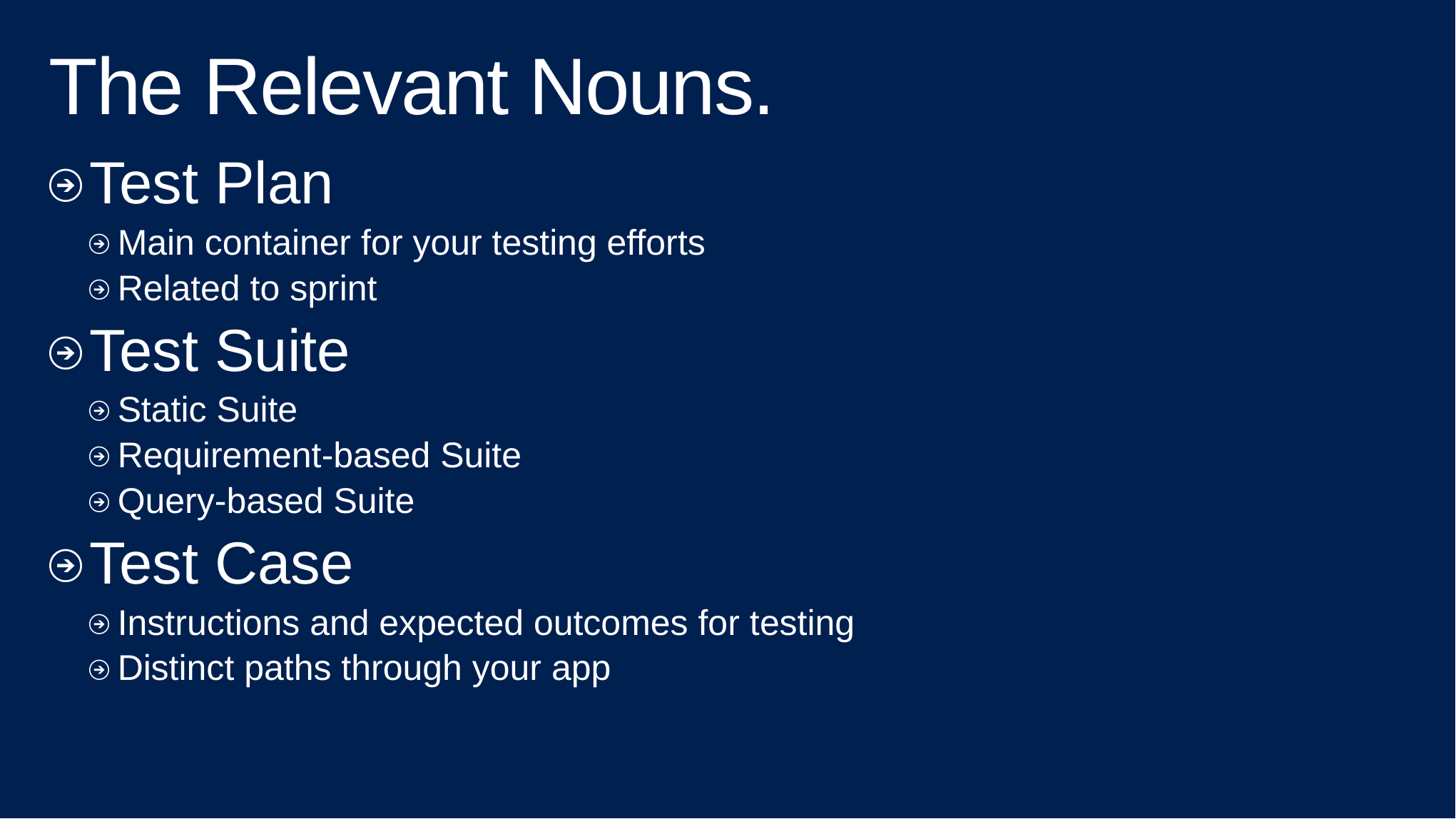

# The Relevant Nouns.
Test Plan
Main container for your testing efforts
Related to sprint
Test Suite
Static Suite
Requirement-based Suite
Query-based Suite
Test Case
Instructions and expected outcomes for testing
Distinct paths through your app